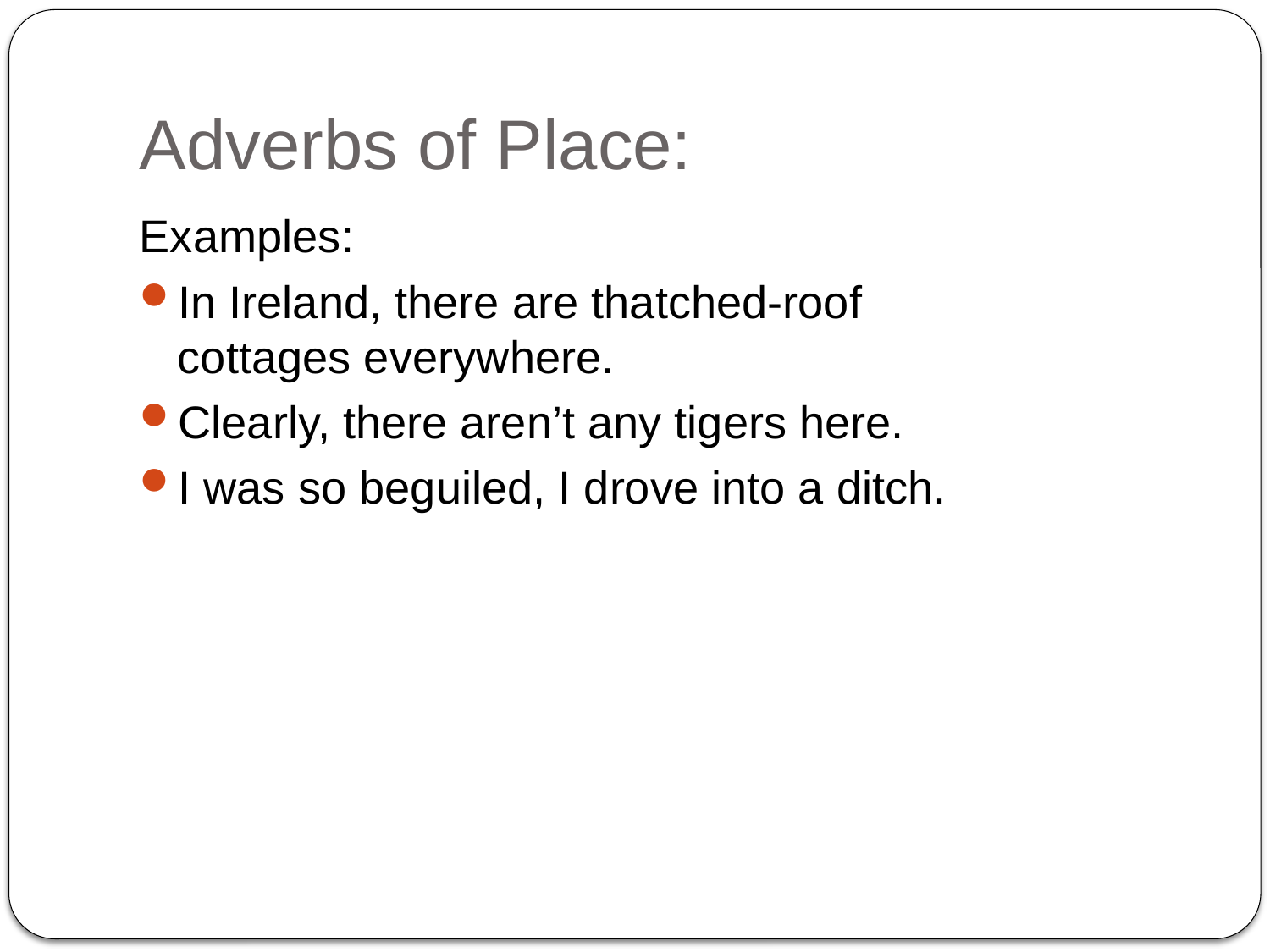

# Adverbs of Place:
Examples:
In Ireland, there are thatched-roof cottages everywhere.
Clearly, there aren’t any tigers here.
I was so beguiled, I drove into a ditch.